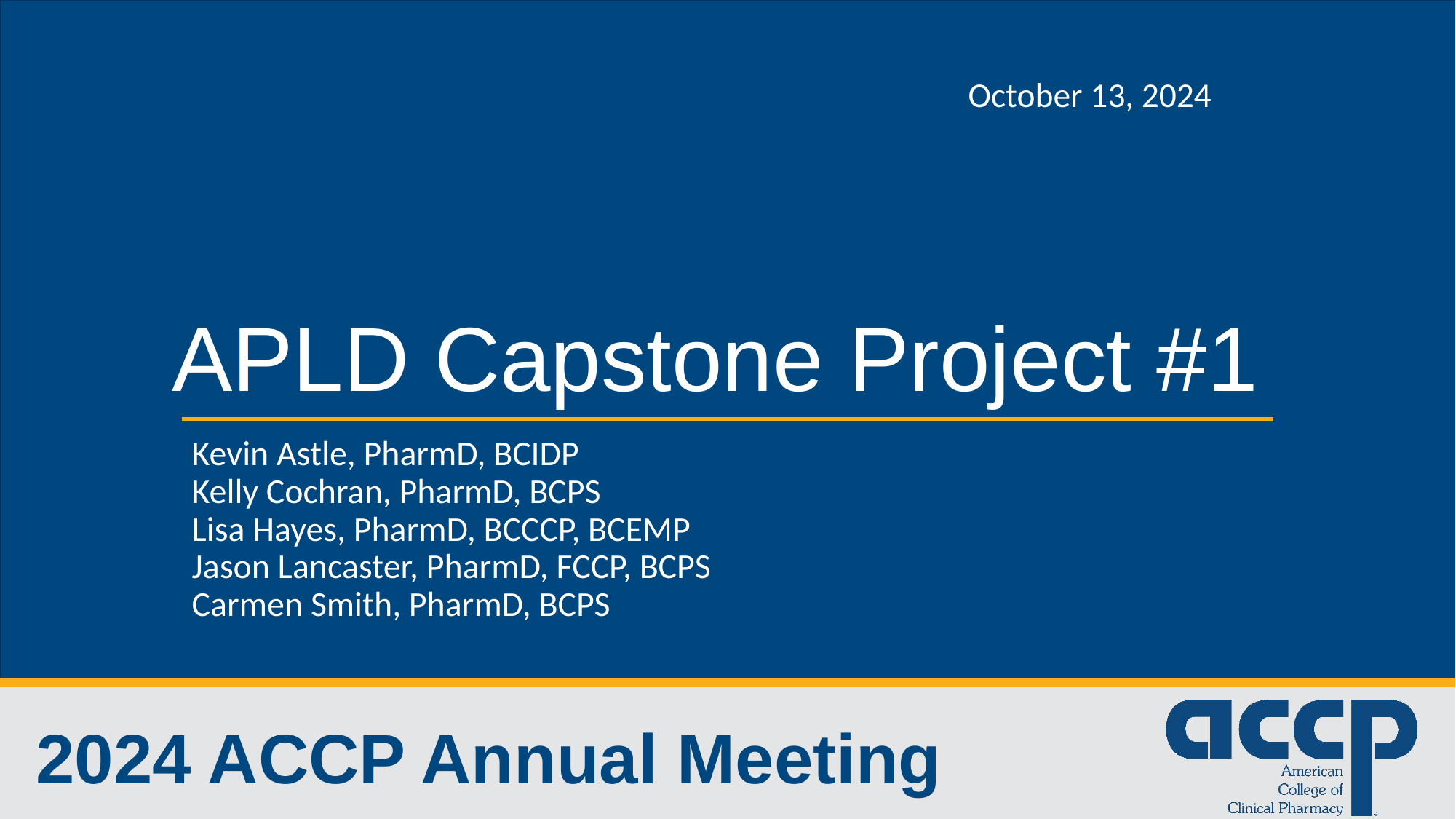

October 13, 2024
APLD Capstone Project #1
Kevin Astle, PharmD, BCIDP
Kelly Cochran, PharmD, BCPS
Lisa Hayes, PharmD, BCCCP, BCEMP
Jason Lancaster, PharmD, FCCP, BCPS
Carmen Smith, PharmD, BCPS